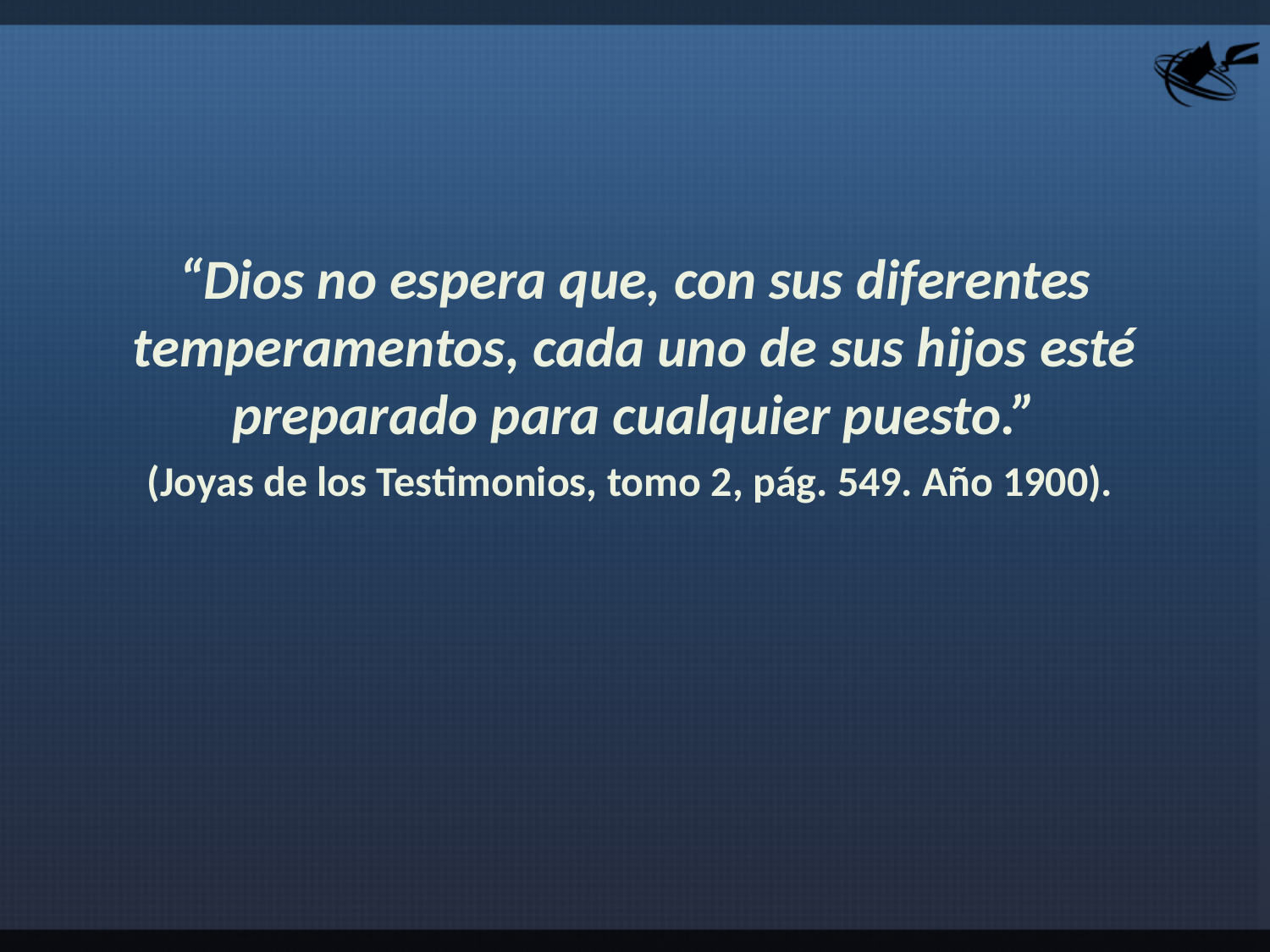

“Dios no espera que, con sus diferentes temperamentos, cada uno de sus hijos esté preparado para cualquier puesto.”
(Joyas de los Testimonios, tomo 2, pág. 549. Año 1900).